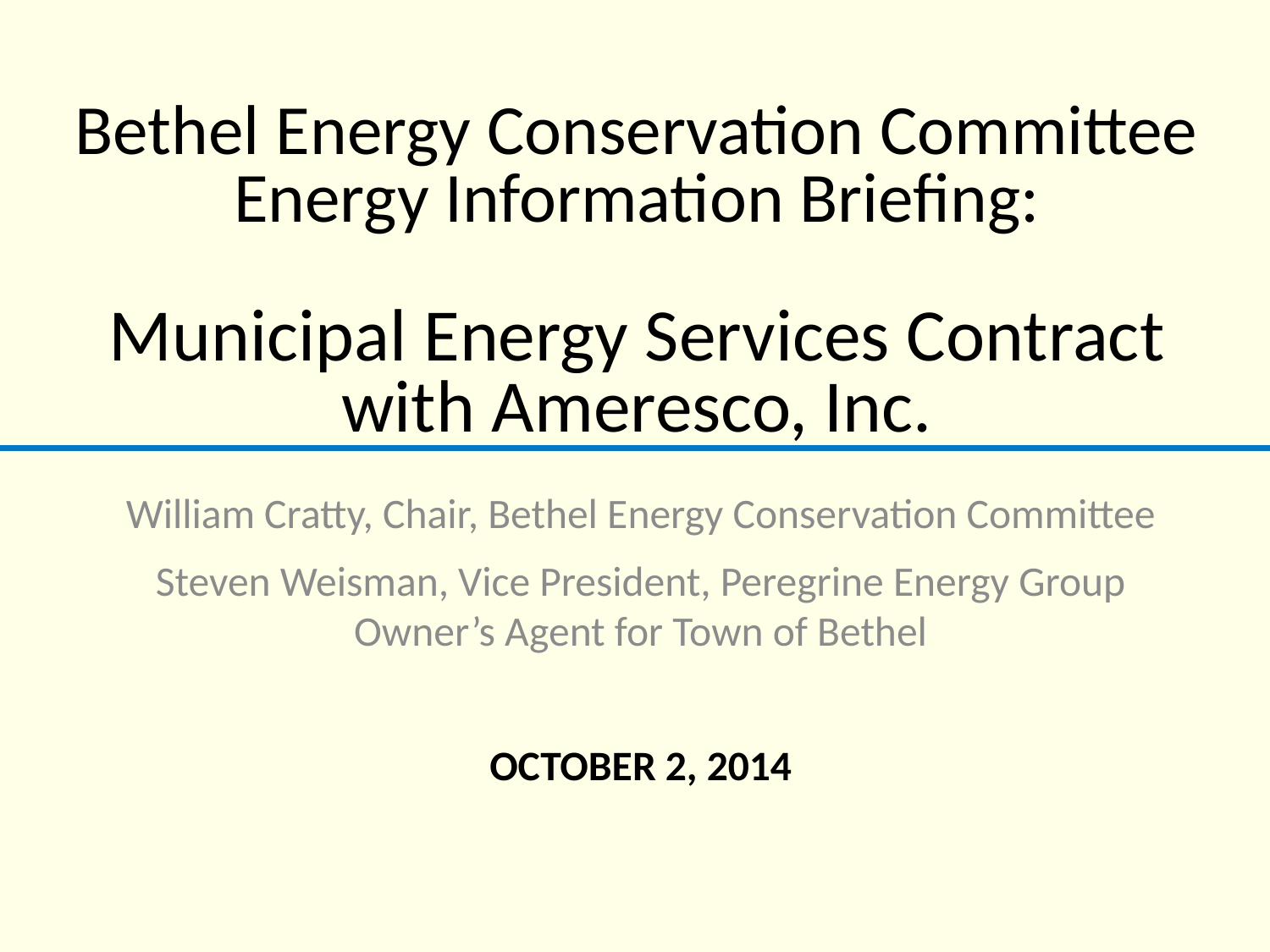

# Bethel Energy Conservation Committee Energy Information Briefing: Municipal Energy Services Contract with Ameresco, Inc.
William Cratty, Chair, Bethel Energy Conservation Committee
Steven Weisman, Vice President, Peregrine Energy Group Owner’s Agent for Town of Bethel

OCTOBER 2, 2014